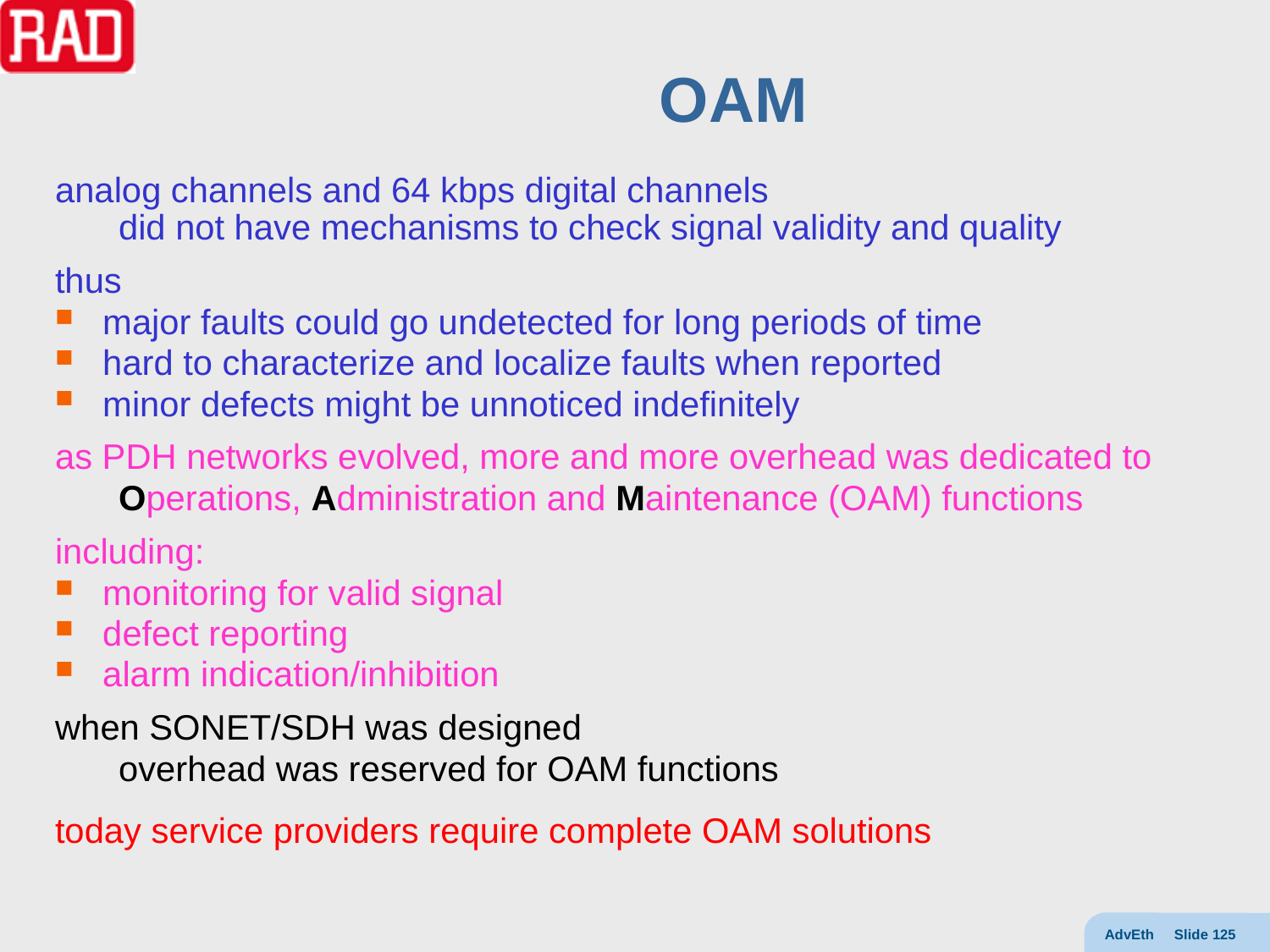

# OAM
analog channels and 64 kbps digital channels
did not have mechanisms to check signal validity and quality
thus
major faults could go undetected for long periods of time
hard to characterize and localize faults when reported
minor defects might be unnoticed indefinitely
as PDH networks evolved, more and more overhead was dedicated to
Operations, Administration and Maintenance (OAM) functions
including:
monitoring for valid signal
defect reporting
alarm indication/inhibition
when SONET/SDH was designed
overhead was reserved for OAM functions
today service providers require complete OAM solutions
AdvEth     Slide 125